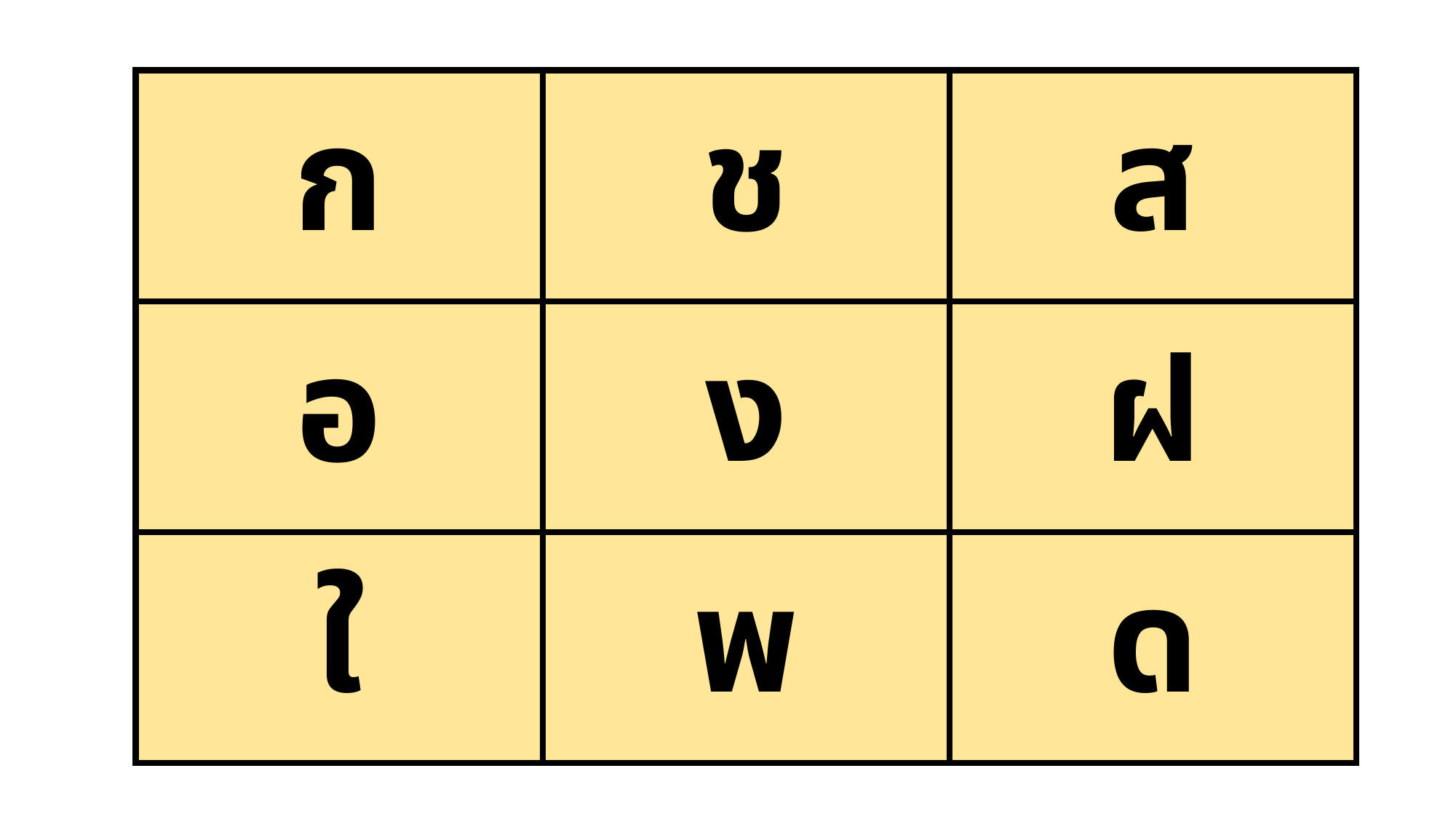

| ก | ช | ส |
| --- | --- | --- |
| อ | ง | ฝ |
| ใ | พ | ด |